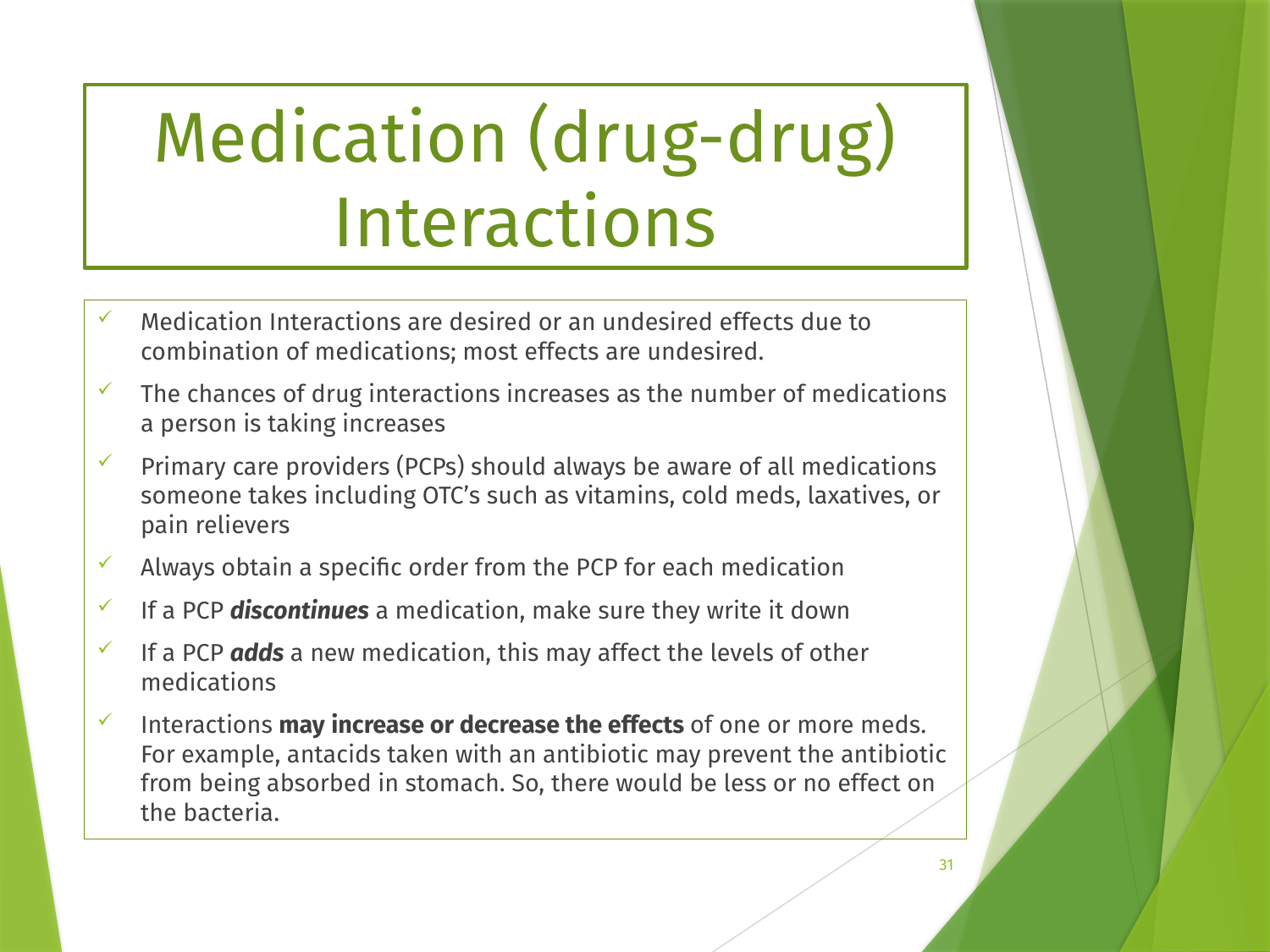

# Medication (drug-drug) Interactions
Medication Interactions are desired or an undesired effects due to combination of medications; most effects are undesired.
The chances of drug interactions increases as the number of medications a person is taking increases
Primary care providers (PCPs) should always be aware of all medications someone takes including OTC’s such as vitamins, cold meds, laxatives, or pain relievers
Always obtain a specific order from the PCP for each medication
If a PCP discontinues a medication, make sure they write it down
If a PCP adds a new medication, this may affect the levels of other medications
Interactions may increase or decrease the effects of one or more meds. For example, antacids taken with an antibiotic may prevent the antibiotic from being absorbed in stomach. So, there would be less or no effect on the bacteria.
31